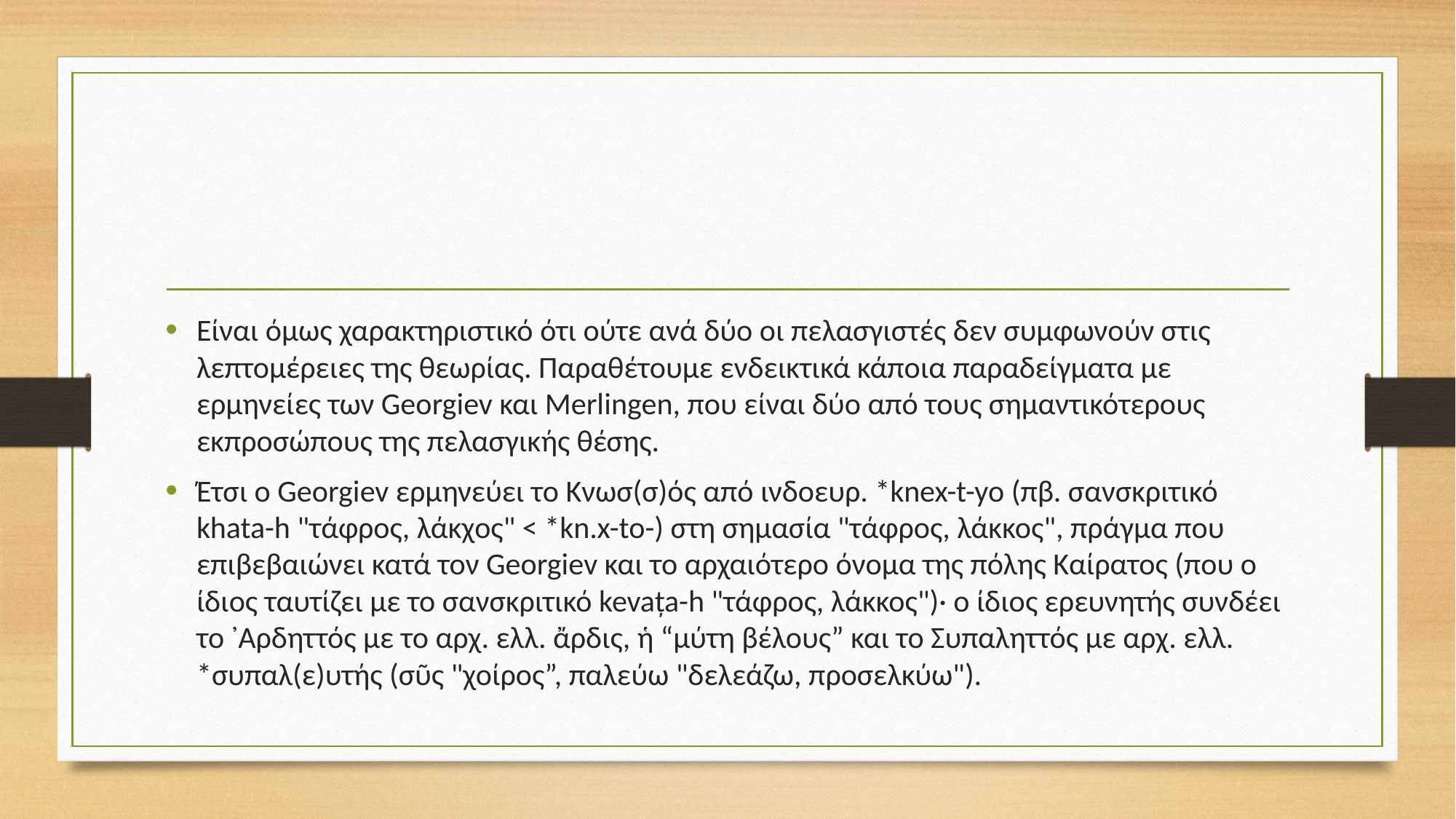

#
Είναι όμως χαρακτηριστικό ότι ούτε ανά δύο οι πελασγιστές δεν συμφωνούν στις λεπτομέρειες της θεωρίας. Παραθέτουμε ενδεικτικά κάποια παραδείγματα με ερμηνείες των Georgiev και Merlingen, που είναι δύο από τους σημαντικότερους εκπροσώπους της πελασγικής θέσης.
Έτσι ο Georgiev ερμηνεύει το Κνωσ(σ)ός από ινδοευρ. *knex-t-yo (πβ. σανσκριτικό khata-h "τάφρος, λάκχος" < *kn.x-to-) στη σημασία "τάφρος, λάκκος", πράγμα που επιβεβαιώνει κατά τον Georgiev και το αρχαιότερο όνομα της πόλης Καίρατος (που ο ίδιος ταυτίζει με το σανσκριτικό kevața-h "τάφρος, λάκκος")· ο ίδιος ερευνητής συνδέει το ᾿Αρδηττός με το αρχ. ελλ. ἄρδις, ἡ “μύτη βέλους” και το Συπαληττός με αρχ. ελλ. *συπαλ(ε)υτής (σῦς "χοίρος”, παλεύω "δελεάζω, προσελκύω").